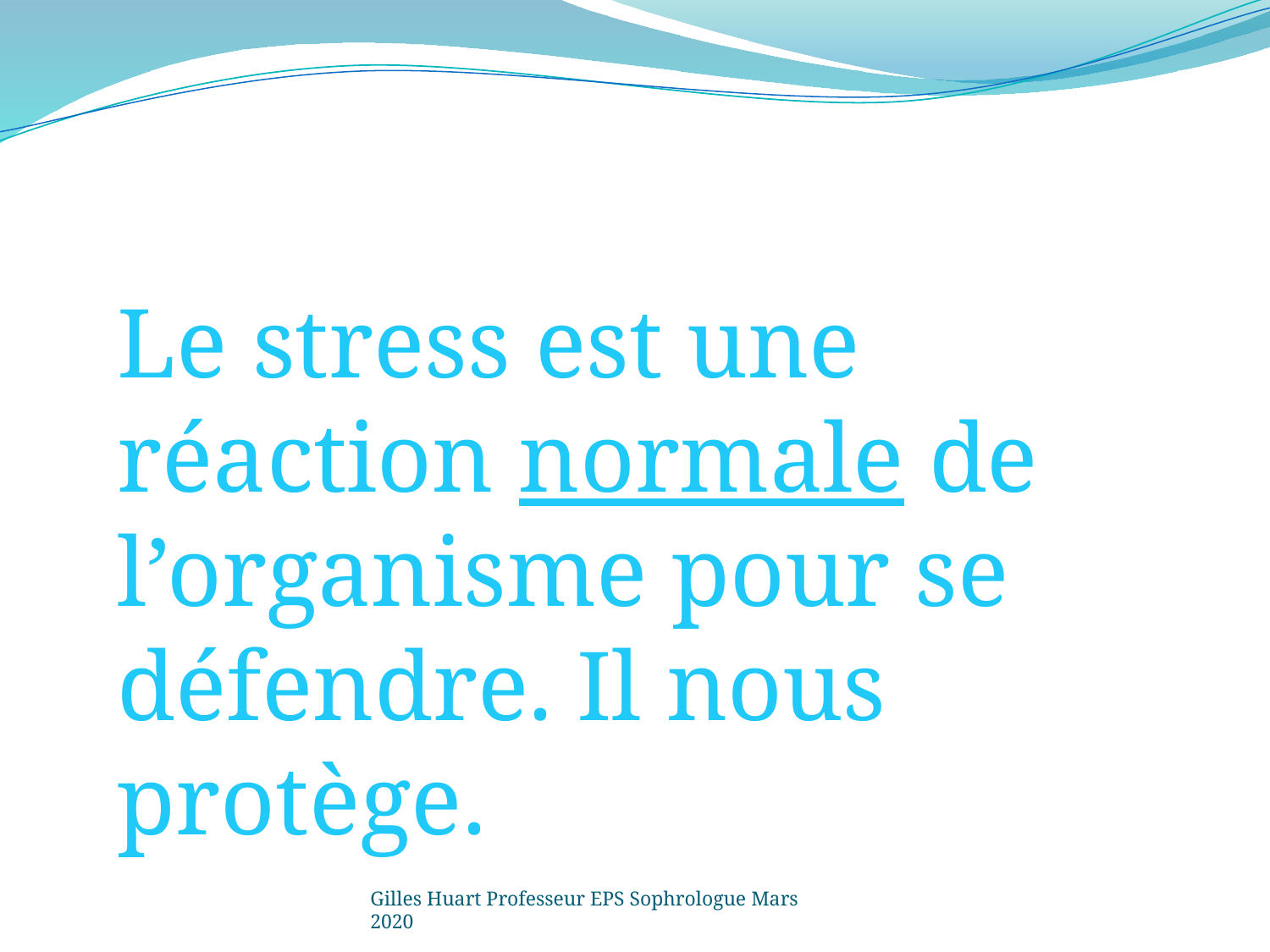

Le stress est une réaction normale de l’organisme pour se défendre. Il nous protège.
Gilles Huart Professeur EPS Sophrologue Mars 2020